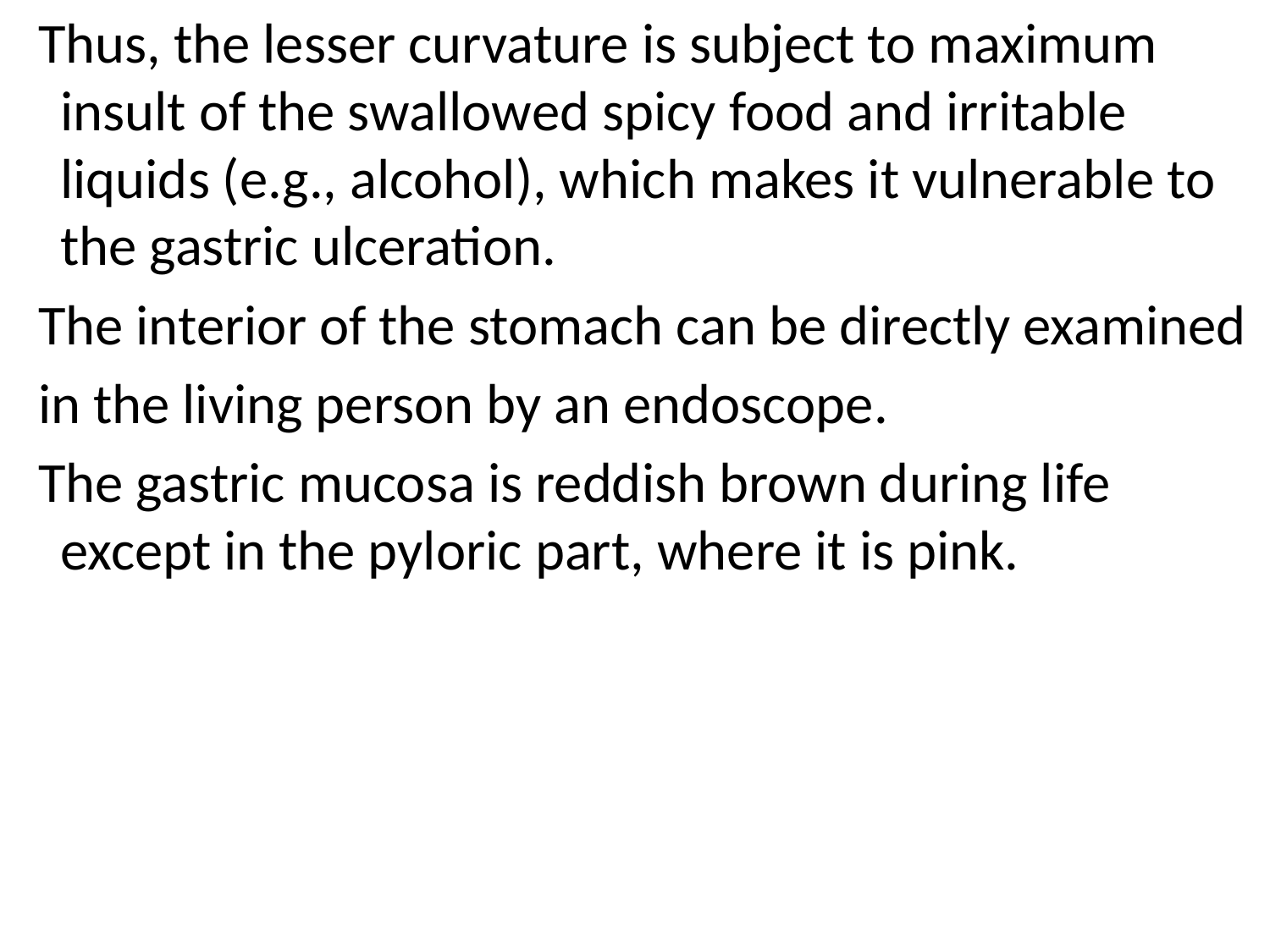

Thus, the lesser curvature is subject to maximum insult of the swallowed spicy food and irritable liquids (e.g., alcohol), which makes it vulnerable to the gastric ulceration.
  The interior of the stomach can be directly examined
  in the living person by an endoscope.
  The gastric mucosa is reddish brown during life except in the pyloric part, where it is pink.